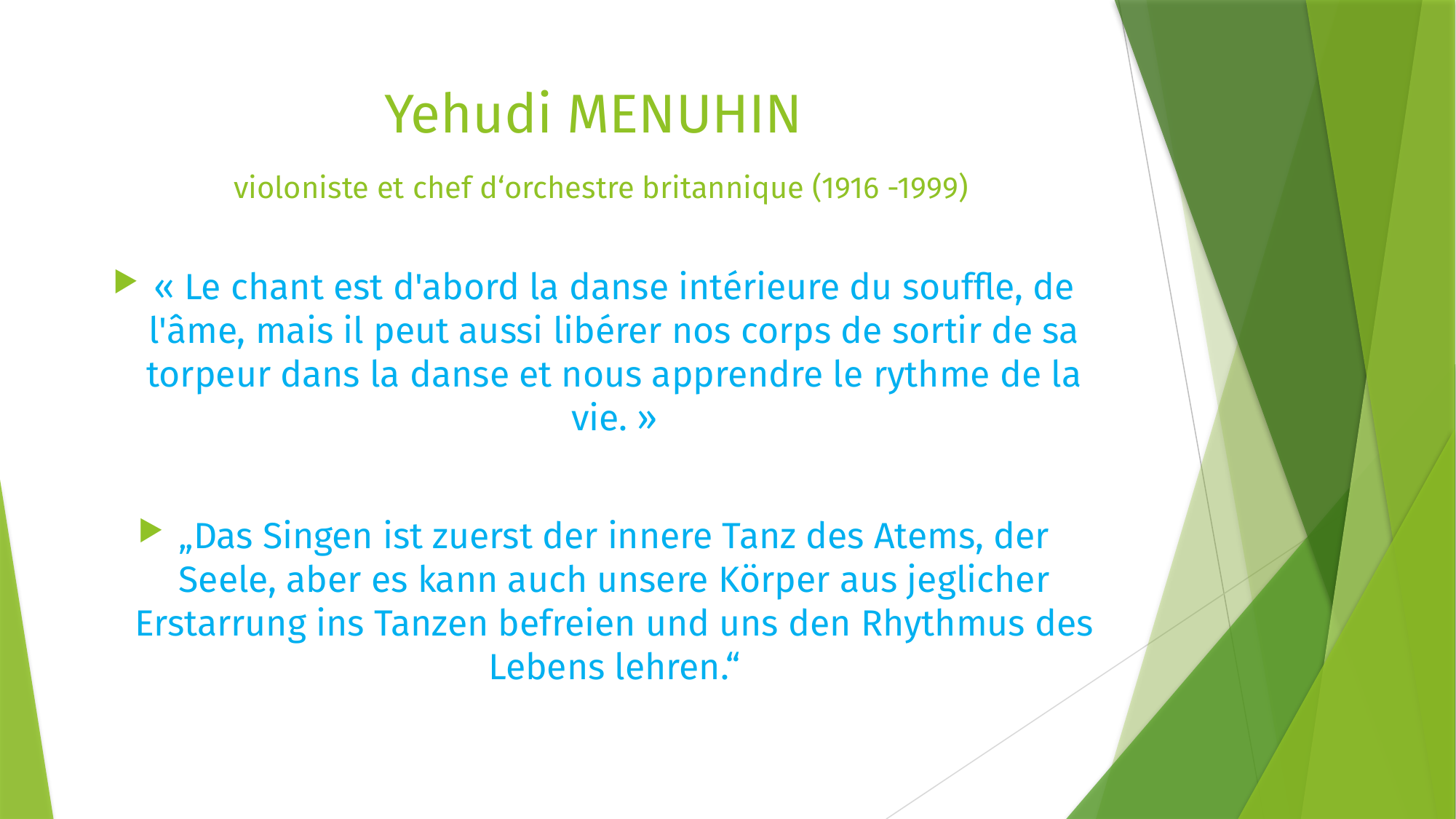

# Yehudi MENUHIN violoniste et chef d‘orchestre britannique (1916 -1999)
« Le chant est d'abord la danse intérieure du souffle, de l'âme, mais il peut aussi libérer nos corps de sortir de sa torpeur dans la danse et nous apprendre le rythme de la vie. »

„Das Singen ist zuerst der innere Tanz des Atems, der Seele, aber es kann auch unsere Körper aus jeglicher Erstarrung ins Tanzen befreien und uns den Rhythmus des Lebens lehren.“